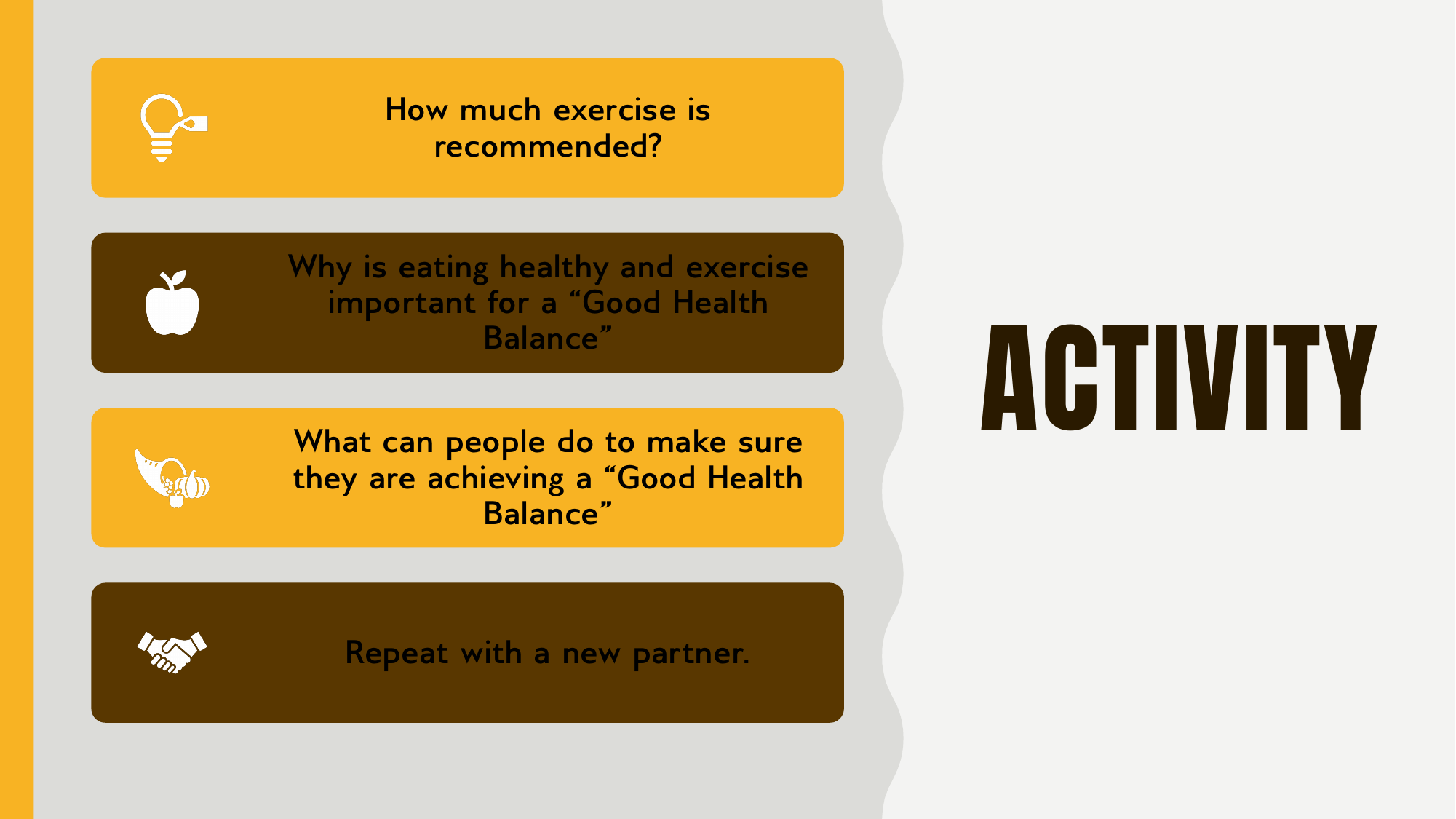

How much exercise is recommended?
Why is eating healthy and exercise important for a “Good Health Balance”
What can people do to make sure they are achieving a “Good Health Balance”
Repeat with a new partner.
# Activity